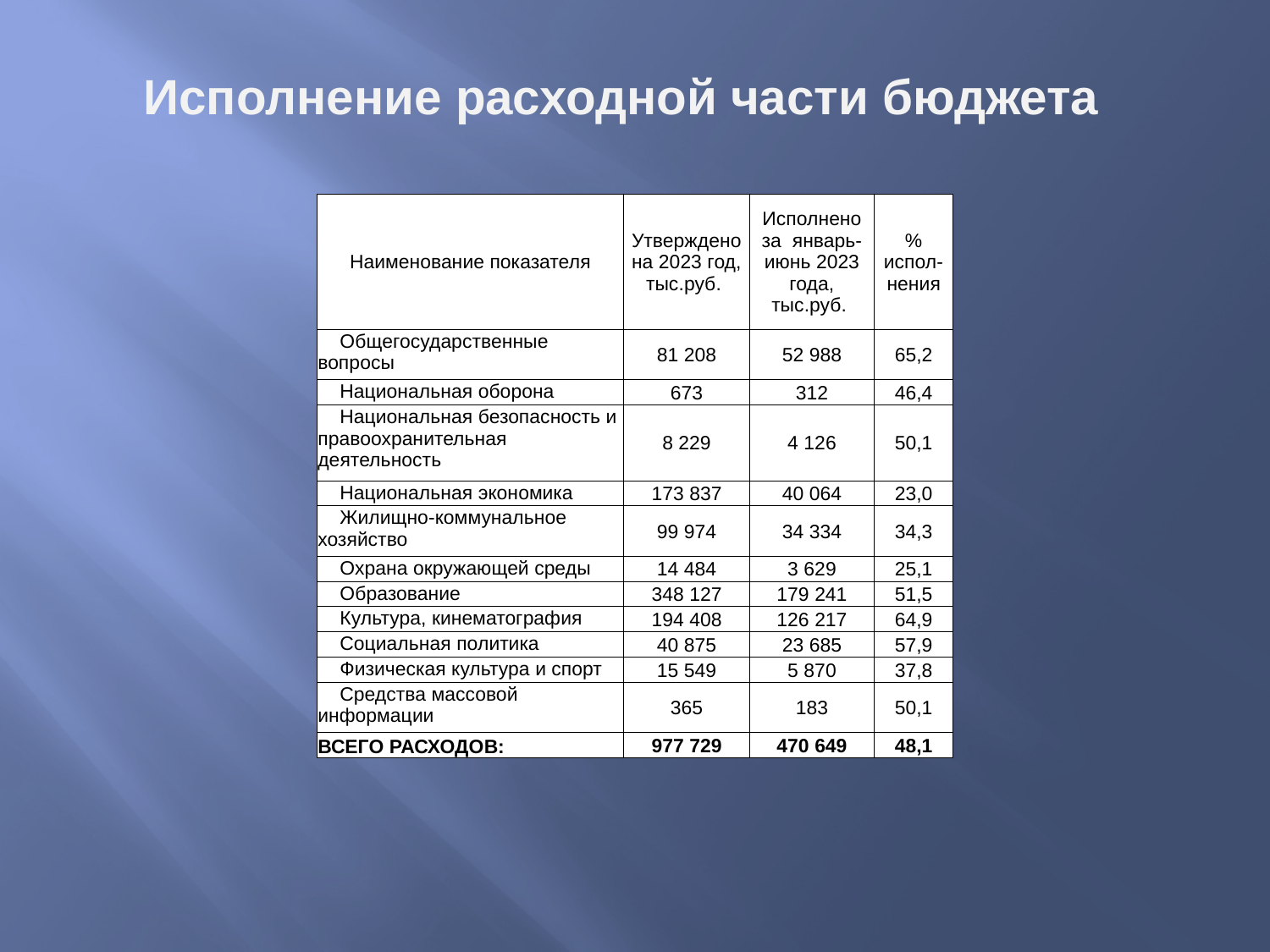

# Исполнение расходной части бюджета
| Наименование показателя | Утверждено на 2023 год, тыс.руб. | Исполнено за январь-июнь 2023 года, тыс.руб. | % испол-нения |
| --- | --- | --- | --- |
| Общегосударственные вопросы | 81 208 | 52 988 | 65,2 |
| Национальная оборона | 673 | 312 | 46,4 |
| Национальная безопасность и правоохранительная деятельность | 8 229 | 4 126 | 50,1 |
| Национальная экономика | 173 837 | 40 064 | 23,0 |
| Жилищно-коммунальное хозяйство | 99 974 | 34 334 | 34,3 |
| Охрана окружающей среды | 14 484 | 3 629 | 25,1 |
| Образование | 348 127 | 179 241 | 51,5 |
| Культура, кинематография | 194 408 | 126 217 | 64,9 |
| Социальная политика | 40 875 | 23 685 | 57,9 |
| Физическая культура и спорт | 15 549 | 5 870 | 37,8 |
| Средства массовой информации | 365 | 183 | 50,1 |
| ВСЕГО РАСХОДОВ: | 977 729 | 470 649 | 48,1 |